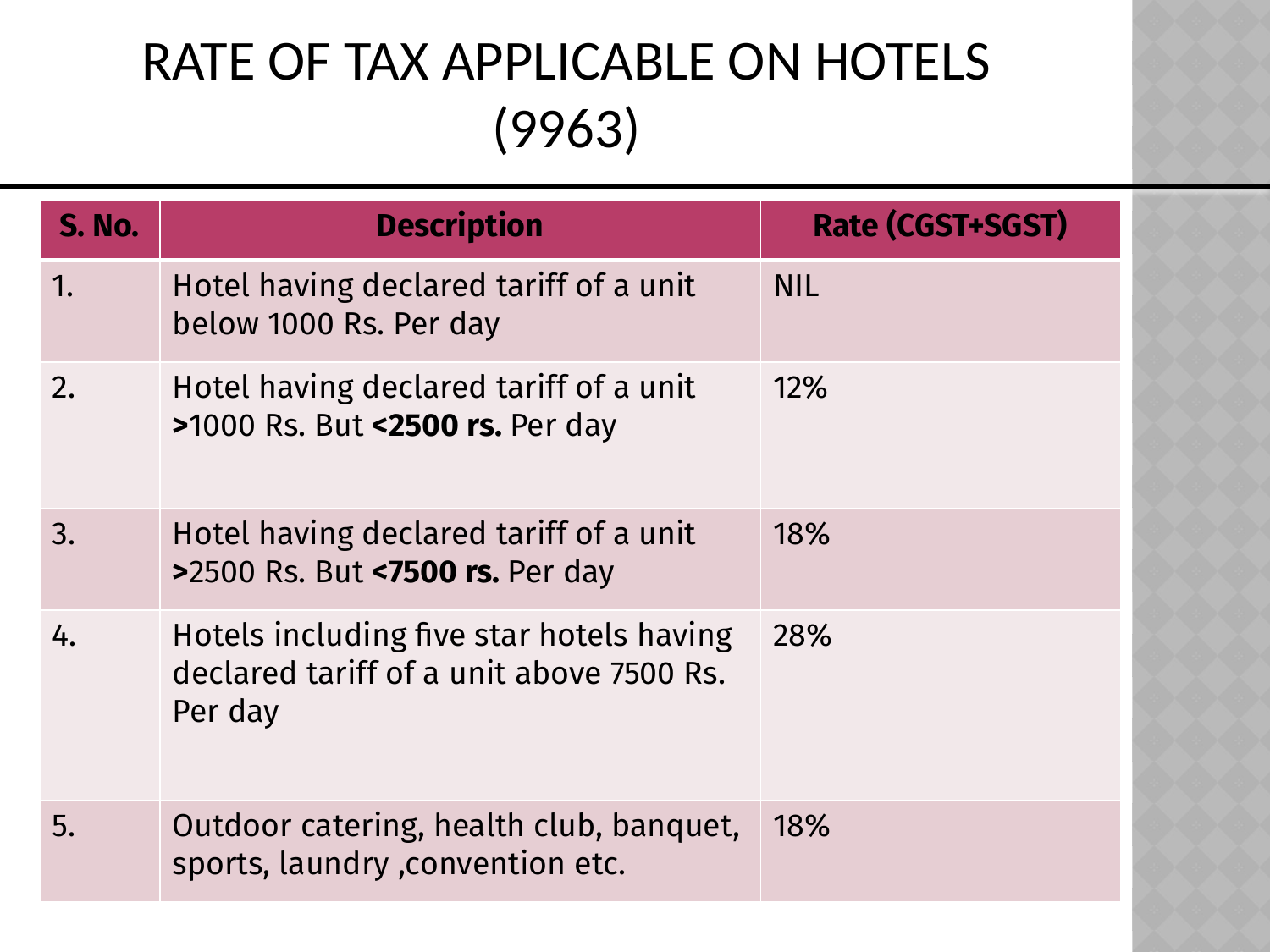

# RATE OF TAX APPLICABLE ON HOTELS (9963)
| S. No. | Description | Rate (CGST+SGST) |
| --- | --- | --- |
| 1. | Hotel having declared tariff of a unit below 1000 Rs. Per day | NIL |
| 2. | Hotel having declared tariff of a unit >1000 Rs. But <2500 rs. Per day | 12% |
| 3. | Hotel having declared tariff of a unit >2500 Rs. But <7500 rs. Per day | 18% |
| 4. | Hotels including five star hotels having declared tariff of a unit above 7500 Rs. Per day | 28% |
| 5. | Outdoor catering, health club, banquet, sports, laundry ,convention etc. | 18% |